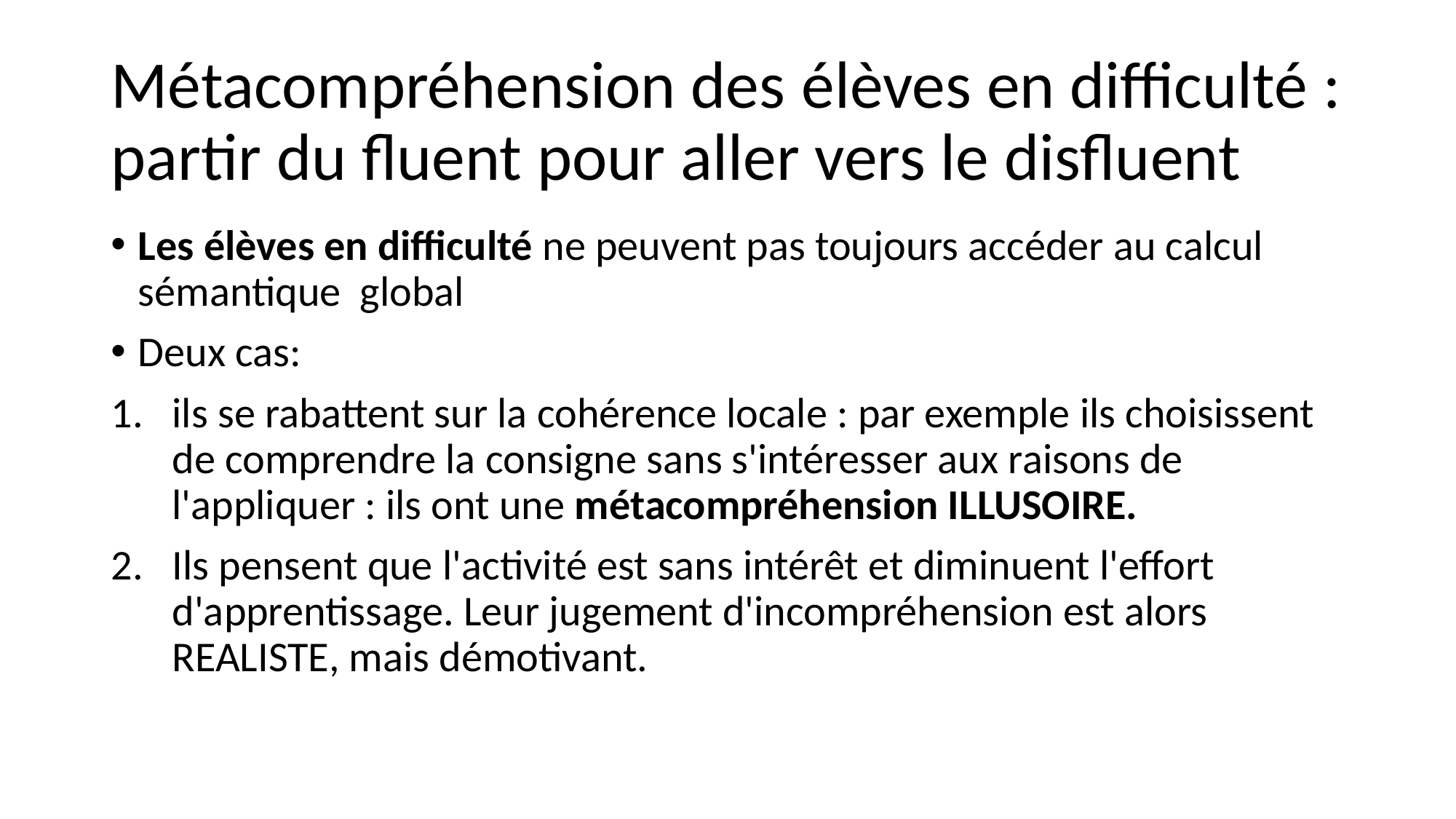

# Métacompréhension des élèves en difficulté : partir du fluent pour aller vers le disfluent
Les élèves en difficulté ne peuvent pas toujours accéder au calcul sémantique  global
Deux cas:
ils se rabattent sur la cohérence locale : par exemple ils choisissent de comprendre la consigne sans s'intéresser aux raisons de l'appliquer : ils ont une métacompréhension ILLUSOIRE.
Ils pensent que l'activité est sans intérêt et diminuent l'effort d'apprentissage. Leur jugement d'incompréhension est alors REALISTE, mais démotivant.